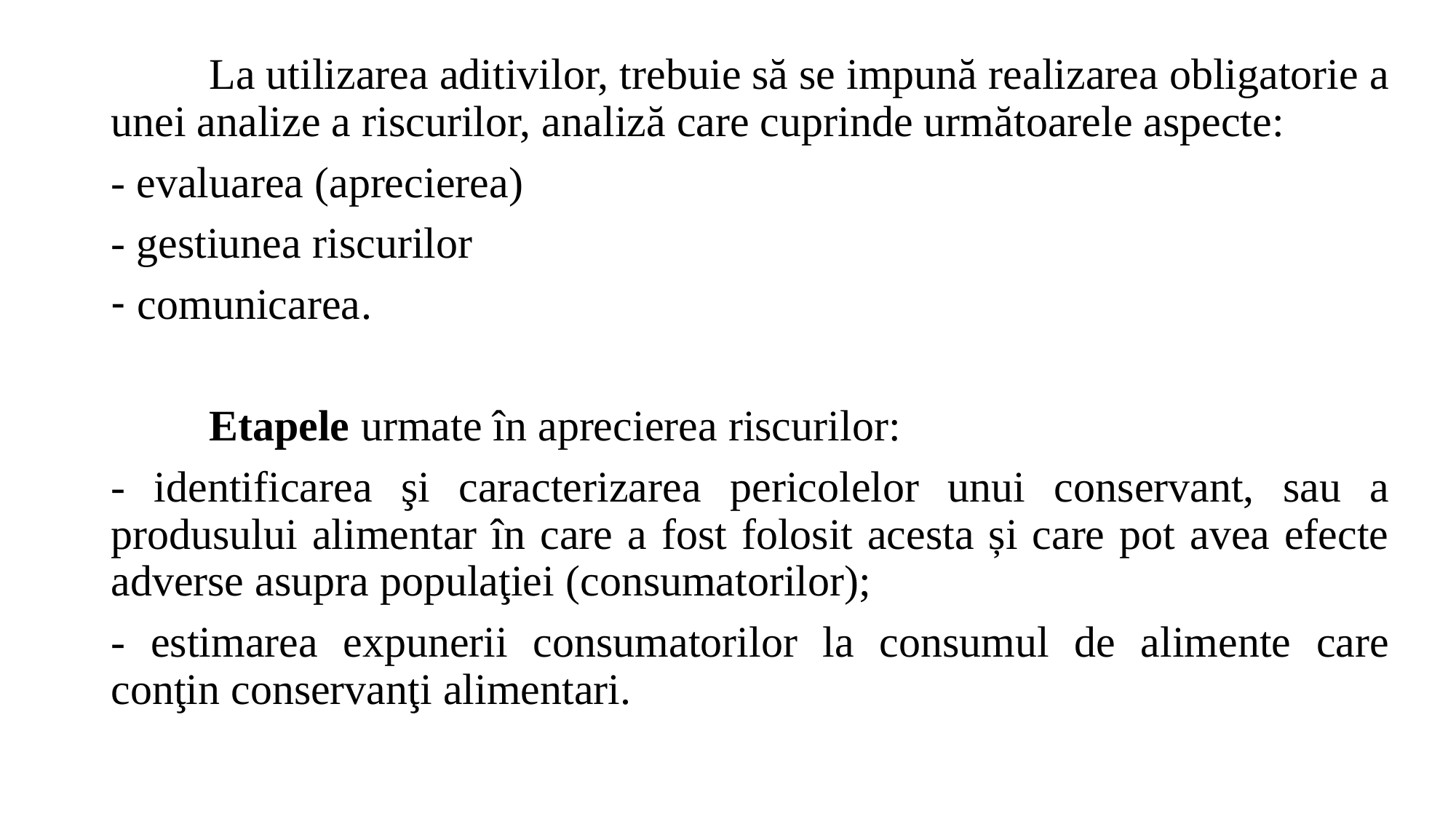

La utilizarea aditivilor, trebuie să se impună realizarea obligatorie a unei analize a riscurilor, analiză care cuprinde următoarele aspecte:
- evaluarea (aprecierea)
- gestiunea riscurilor
comunicarea.

	Etapele urmate în aprecierea riscurilor:
- identificarea şi caracterizarea pericolelor unui conservant, sau a produsului alimentar în care a fost folosit acesta și care pot avea efecte adverse asupra populaţiei (consumatorilor);
- estimarea expunerii consumatorilor la consumul de alimente care conţin conservanţi alimentari.